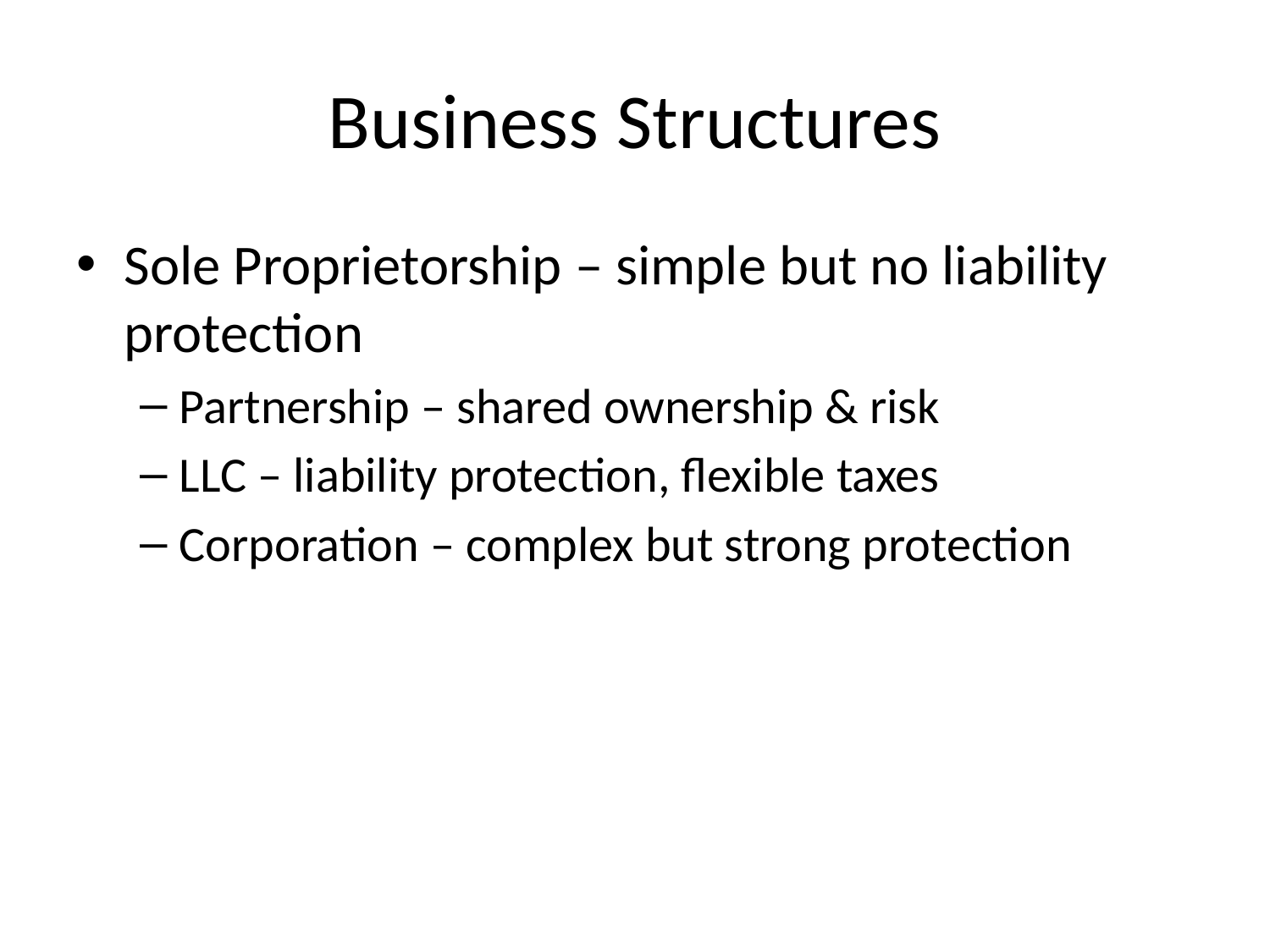

# Business Structures
Sole Proprietorship – simple but no liability protection
Partnership – shared ownership & risk
LLC – liability protection, flexible taxes
Corporation – complex but strong protection